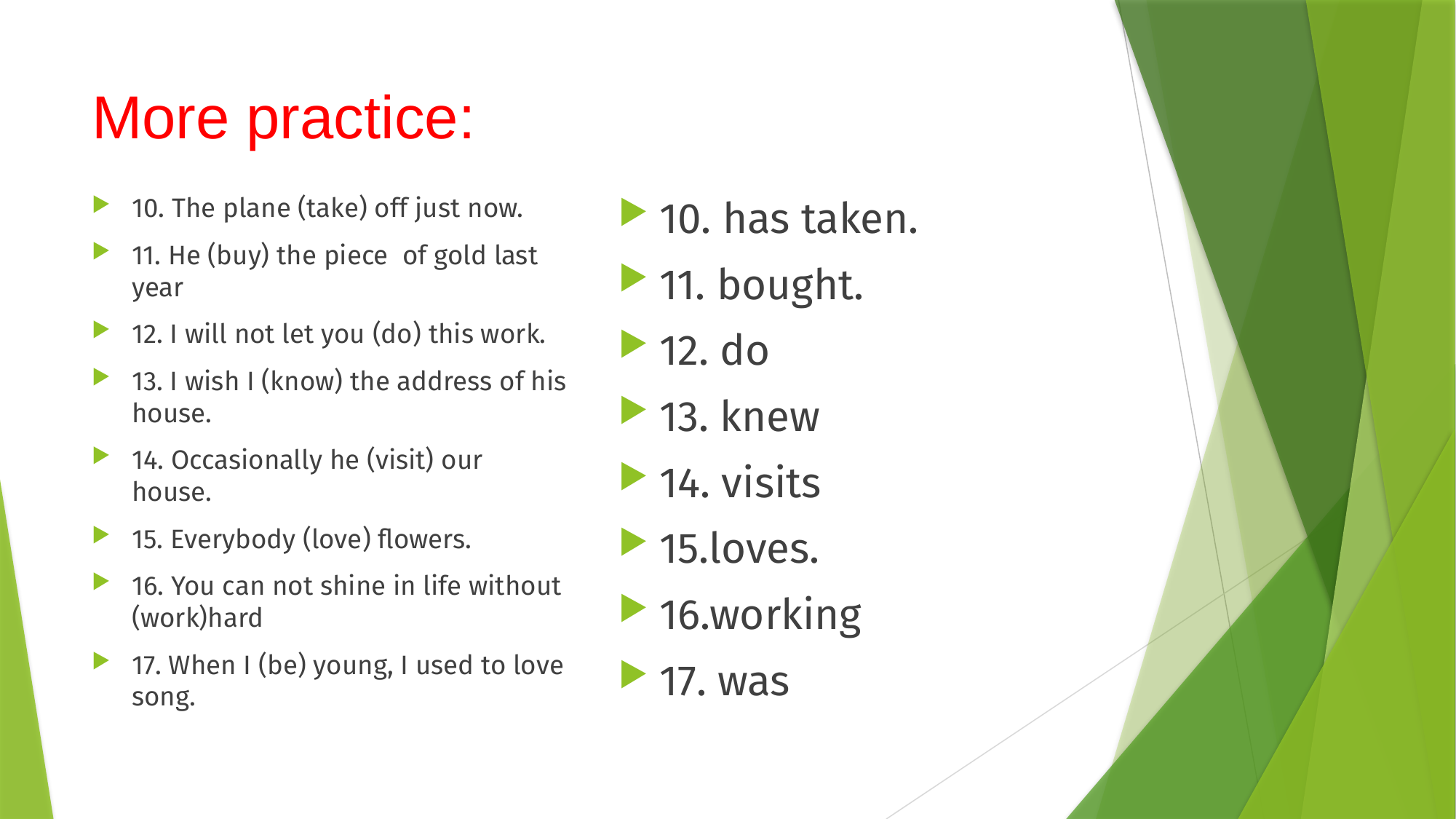

# More practice:
10. The plane (take) off just now.
11. He (buy) the piece  of gold last year
12. I will not let you (do) this work.
13. I wish I (know) the address of his house.
14. Occasionally he (visit) our house.
15. Everybody (love) flowers.
16. You can not shine in life without (work)hard
17. When I (be) young, I used to love song.
10. has taken.
11. bought.
12. do
13. knew
14. visits
15.loves.
16.working
17. was